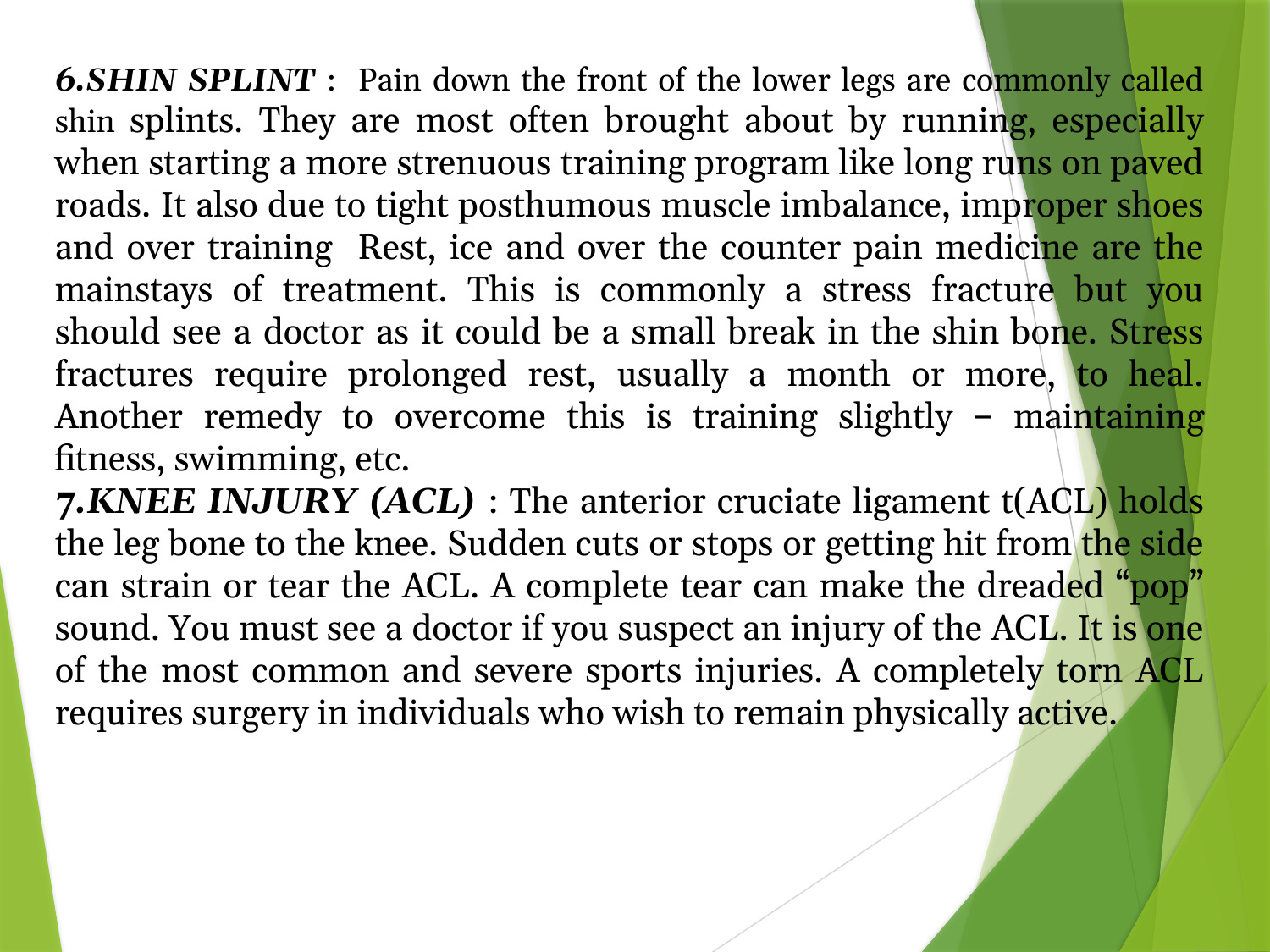

6.SHIN SPLINT :  Pain down the front of the lower legs are commonly called shin splints. They are most often brought about by running, especially when starting a more strenuous training program like long runs on paved roads. It also due to tight posthumous muscle imbalance, improper shoes and over training  Rest, ice and over the counter pain medicine are the mainstays of treatment. This is commonly a stress fracture but you should see a doctor as it could be a small break in the shin bone. Stress fractures require prolonged rest, usually a month or more, to heal. Another remedy to overcome this is training slightly – maintaining fitness, swimming, etc.
7.KNEE INJURY (ACL) : The anterior cruciate ligament t(ACL) holds the leg bone to the knee. Sudden cuts or stops or getting hit from the side can strain or tear the ACL. A complete tear can make the dreaded “pop” sound. You must see a doctor if you suspect an injury of the ACL. It is one of the most common and severe sports injuries. A completely torn ACL requires surgery in individuals who wish to remain physically active.